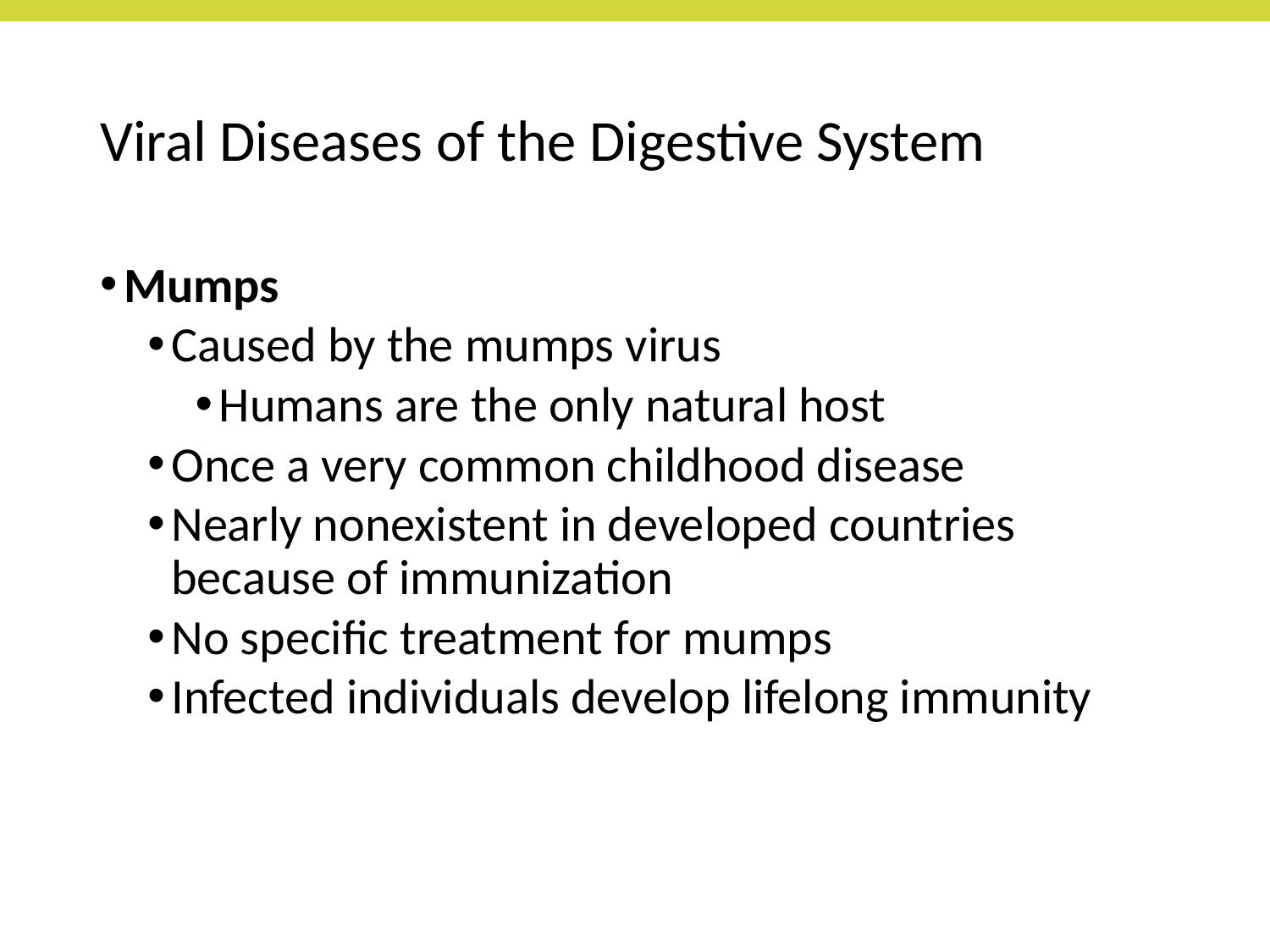

# Viral Diseases of the Digestive System
Mumps
Caused by the mumps virus
Humans are the only natural host
Once a very common childhood disease
Nearly nonexistent in developed countries because of immunization
No specific treatment for mumps
Infected individuals develop lifelong immunity